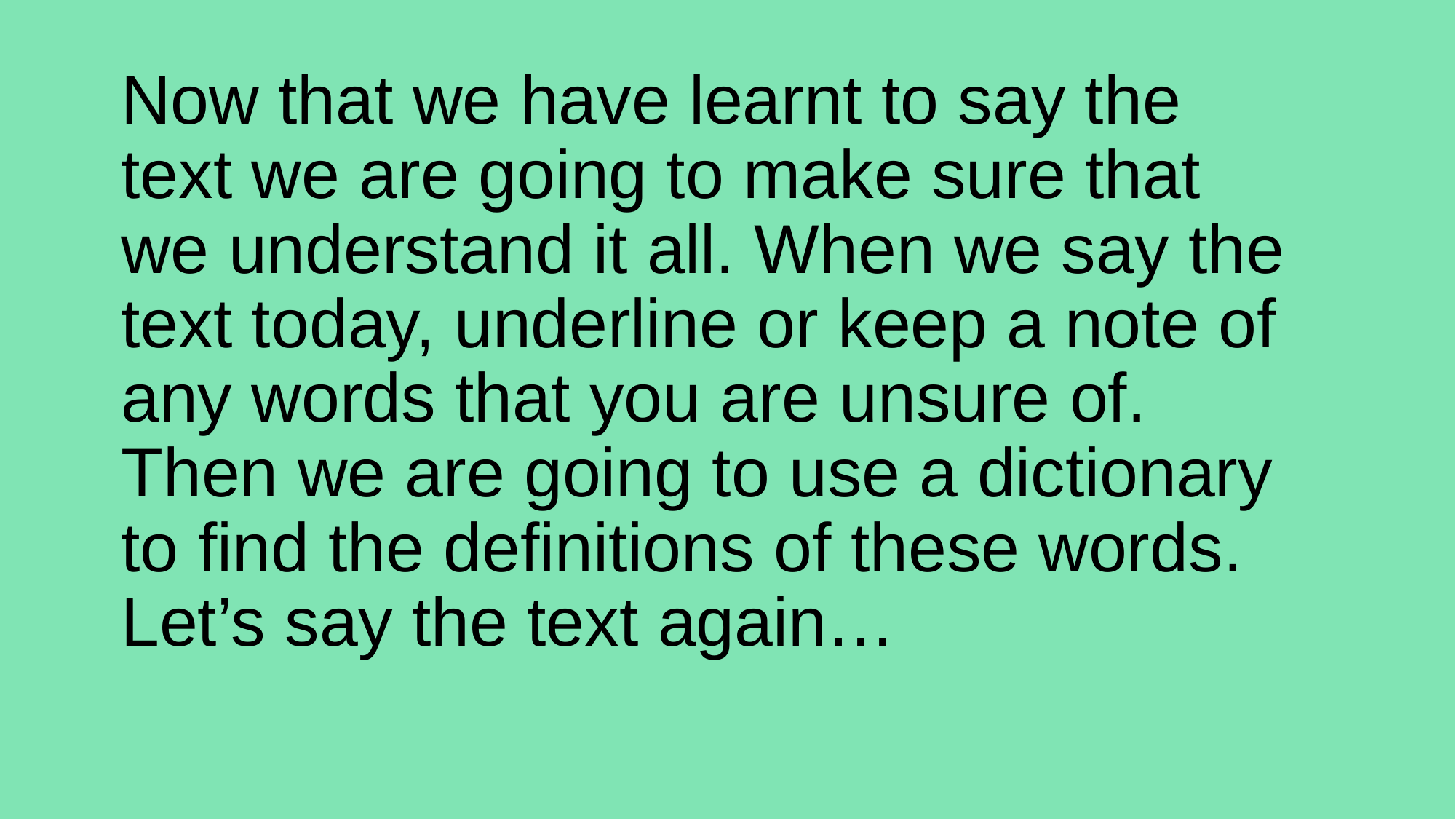

Now that we have learnt to say the text we are going to make sure that we understand it all. When we say the text today, underline or keep a note of any words that you are unsure of. Then we are going to use a dictionary to find the definitions of these words. Let’s say the text again…